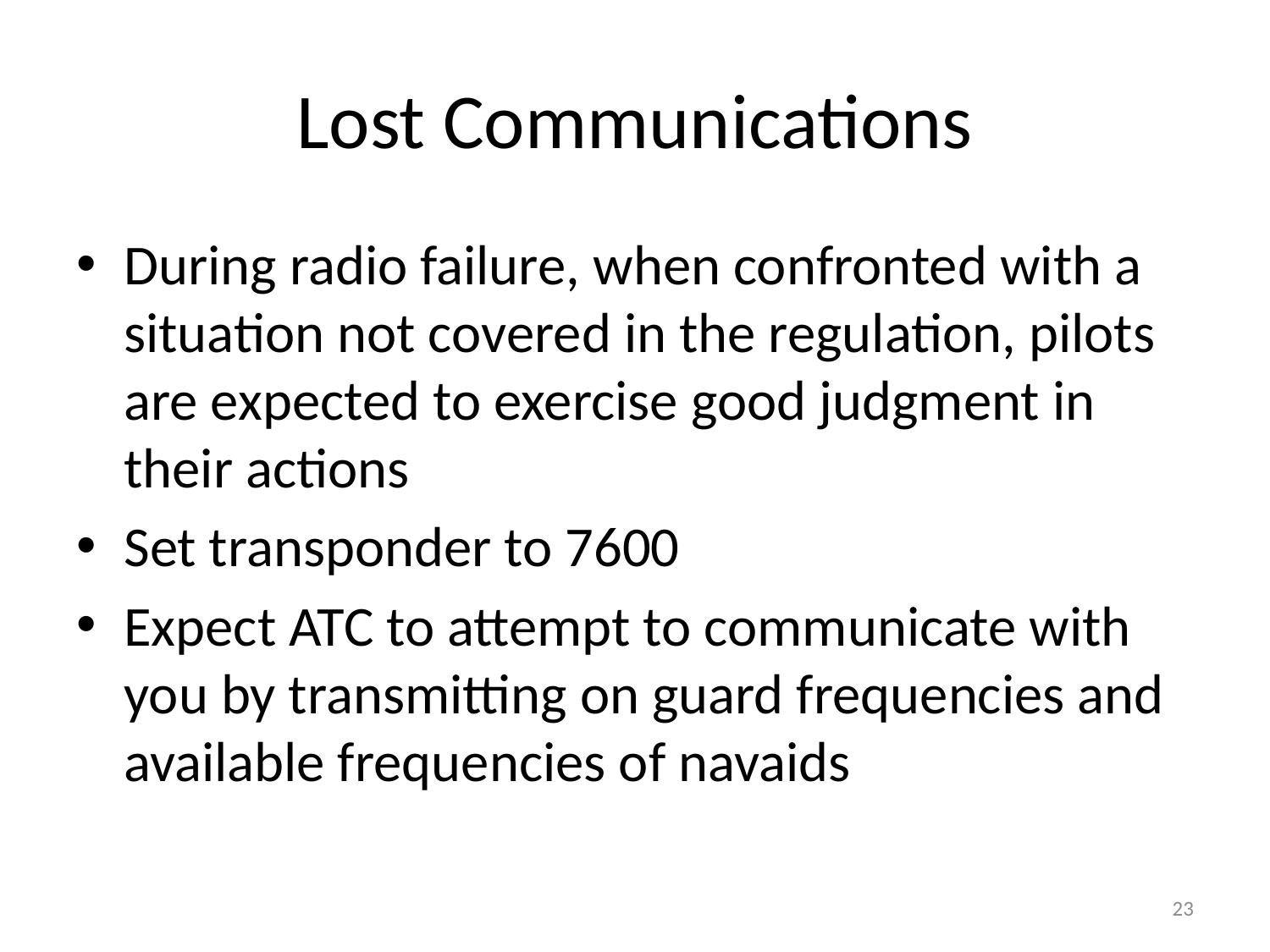

# Lost Communications
During radio failure, when confronted with a situation not covered in the regulation, pilots are expected to exercise good judgment in their actions
Set transponder to 7600
Expect ATC to attempt to communicate with you by transmitting on guard frequencies and available frequencies of navaids

23